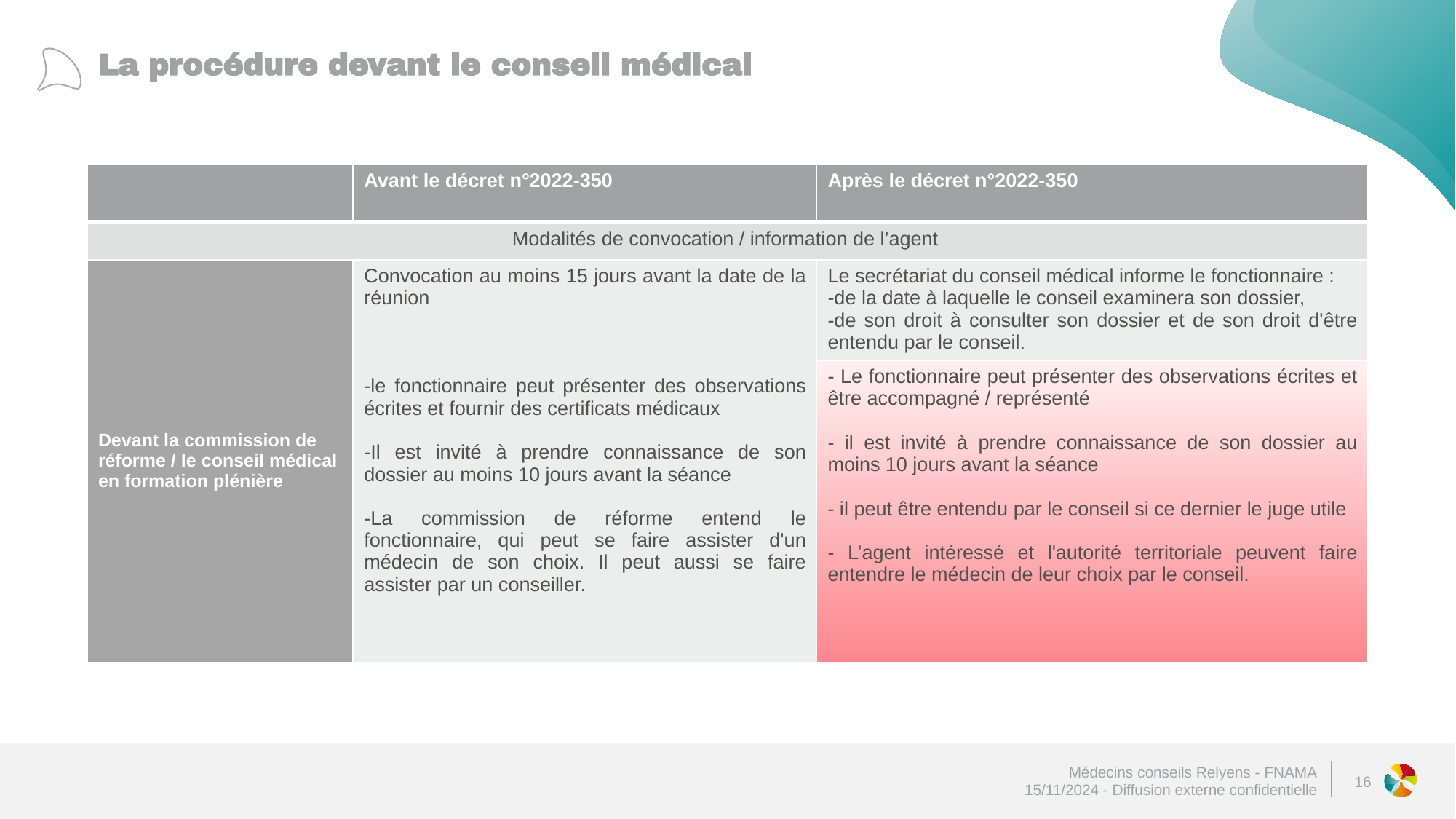

# La procédure devant le conseil médical
|  | Avant le décret n°2022-350 | Après le décret n°2022-350 |
| --- | --- | --- |
| Modalités de convocation / information de l’agent |  |  |
| Devant la commission de réforme / le conseil médical en formation plénière | Convocation au moins 15 jours avant la date de la réunion -le fonctionnaire peut présenter des observations écrites et fournir des certificats médicaux -Il est invité à prendre connaissance de son dossier au moins 10 jours avant la séance -La commission de réforme entend le fonctionnaire, qui peut se faire assister d'un médecin de son choix. Il peut aussi se faire assister par un conseiller. | Le secrétariat du conseil médical informe le fonctionnaire : -de la date à laquelle le conseil examinera son dossier, -de son droit à consulter son dossier et de son droit d'être entendu par le conseil. |
|  |  | - Le fonctionnaire peut présenter des observations écrites et être accompagné / représenté - il est invité à prendre connaissance de son dossier au moins 10 jours avant la séance - il peut être entendu par le conseil si ce dernier le juge utile - L’agent intéressé et l'autorité territoriale peuvent faire entendre le médecin de leur choix par le conseil. |
16
Médecins conseils Relyens - FNAMA
15/11/2024 - Diffusion externe confidentielle